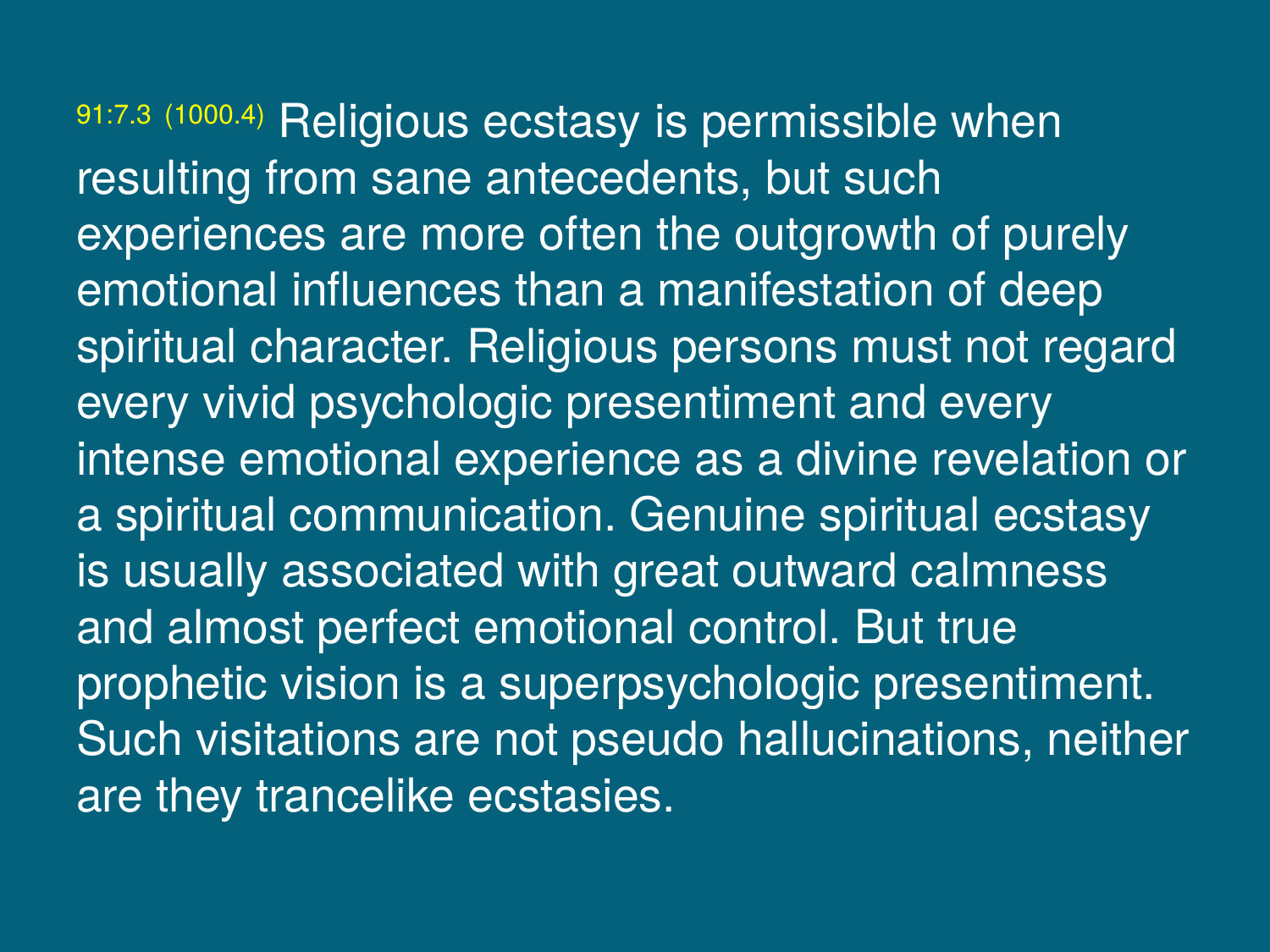

91:7.3 (1000.4) Religious ecstasy is permissible when resulting from sane antecedents, but such experiences are more often the outgrowth of purely emotional influences than a manifestation of deep spiritual character. Religious persons must not regard every vivid psychologic presentiment and every intense emotional experience as a divine revelation or a spiritual communication. Genuine spiritual ecstasy is usually associated with great outward calmness and almost perfect emotional control. But true prophetic vision is a superpsychologic presentiment. Such visitations are not pseudo hallucinations, neither are they trancelike ecstasies.